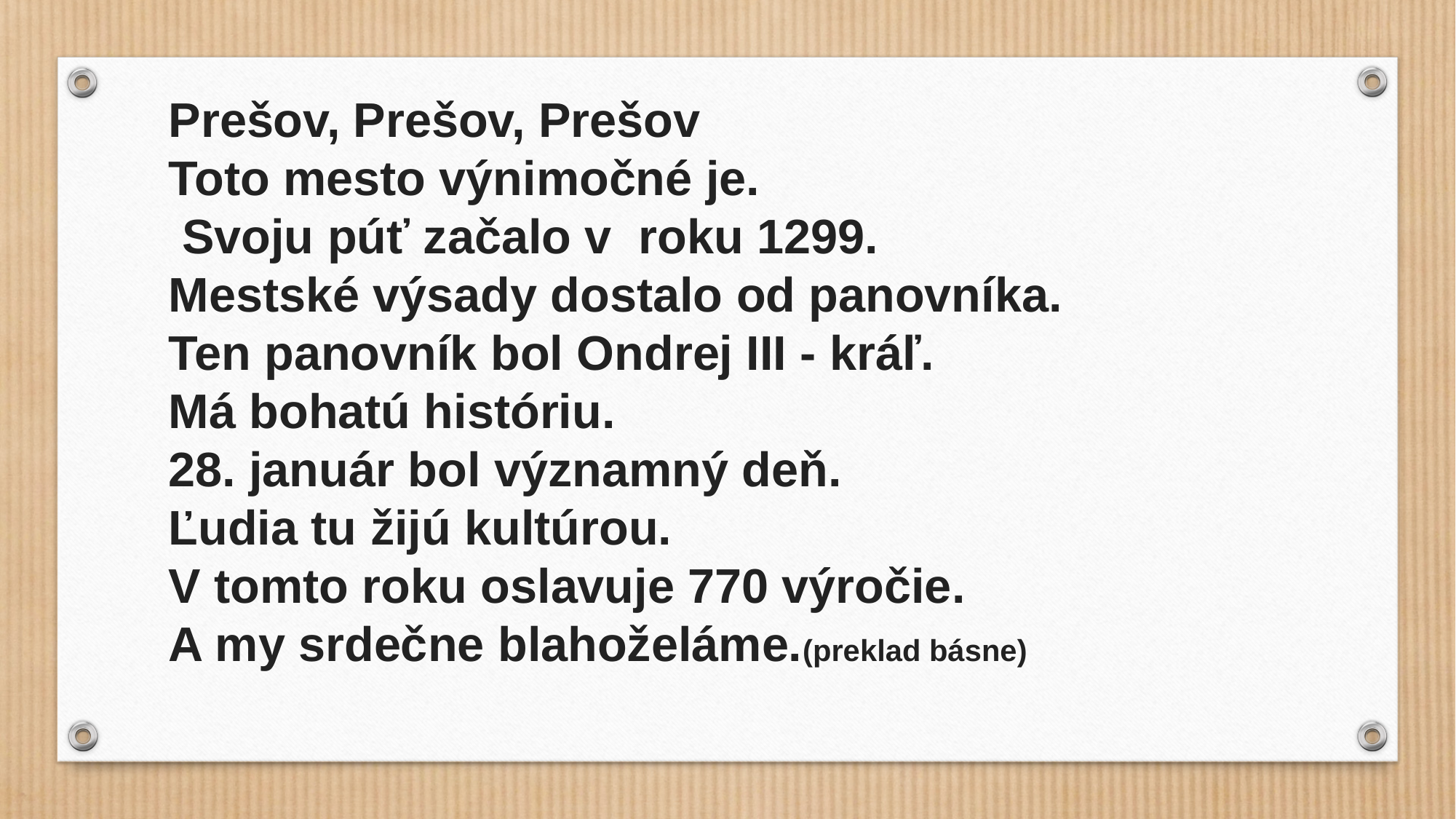

Prešov, Prešov, Prešov
Toto mesto výnimočné je.
 Svoju púť začalo v  roku 1299.
Mestské výsady dostalo od panovníka.
Ten panovník bol Ondrej III - kráľ.
Má bohatú históriu.
28. január bol významný deň.
Ľudia tu žijú kultúrou.
V tomto roku oslavuje 770 výročie.
A my srdečne blahoželáme.(preklad básne)